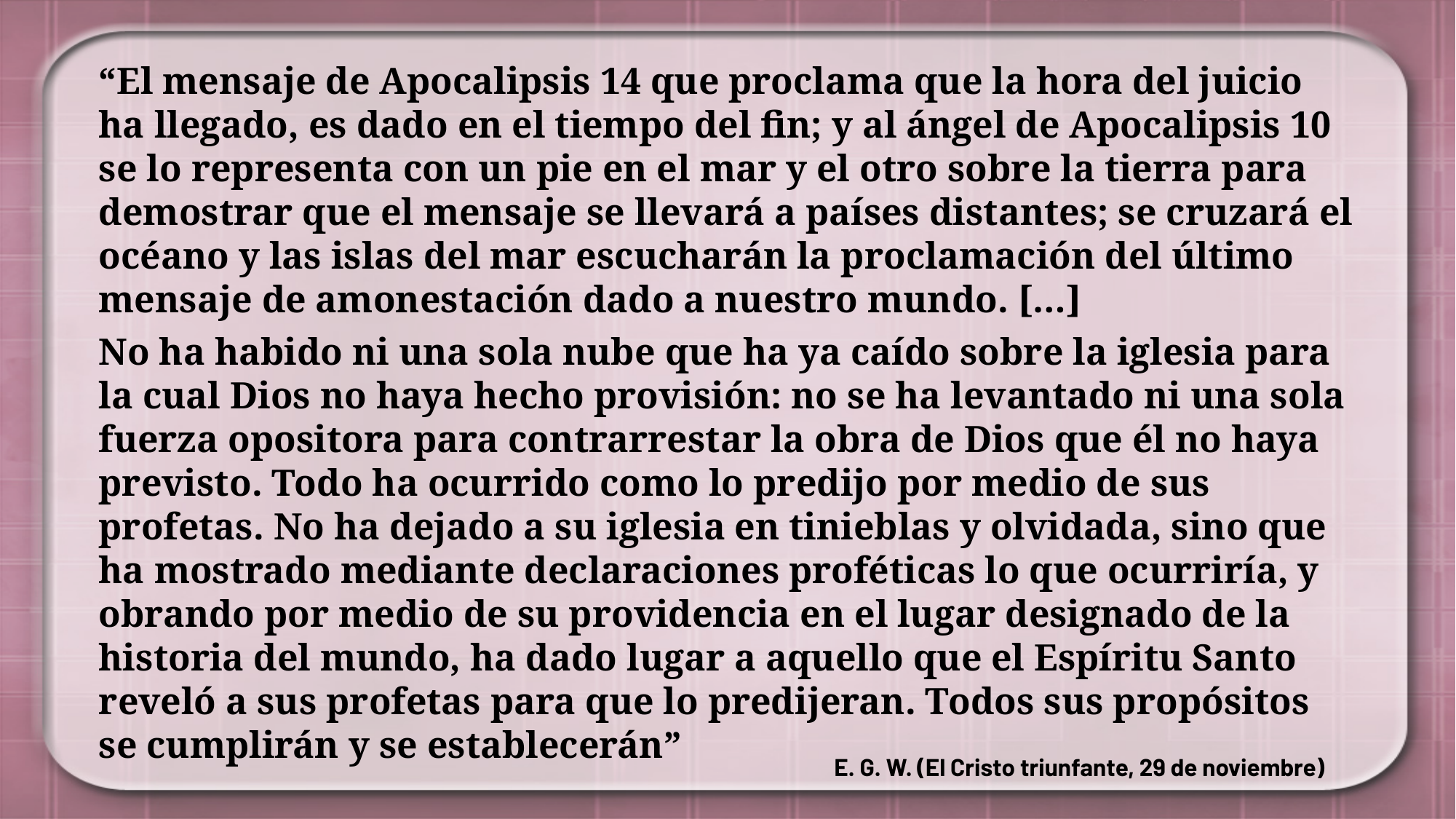

“El mensaje de Apocalipsis 14 que proclama que la hora del juicio ha llegado, es dado en el tiempo del fin; y al ángel de Apocalipsis 10 se lo representa con un pie en el mar y el otro sobre la tierra para demostrar que el mensaje se llevará a países distantes; se cruzará el océano y las islas del mar escucharán la proclamación del último mensaje de amonestación dado a nuestro mundo. […]
No ha habido ni una sola nube que ha ya caído sobre la iglesia para la cual Dios no haya hecho provisión: no se ha levantado ni una sola fuerza opositora para contrarrestar la obra de Dios que él no haya previsto. Todo ha ocurrido como lo predijo por medio de sus profetas. No ha dejado a su iglesia en tinieblas y olvidada, sino que ha mostrado mediante declaraciones proféticas lo que ocurriría, y obrando por medio de su providencia en el lugar designado de la historia del mundo, ha dado lugar a aquello que el Espíritu Santo reveló a sus profetas para que lo predijeran. Todos sus propósitos se cumplirán y se establecerán”
E. G. W. (El Cristo triunfante, 29 de noviembre)